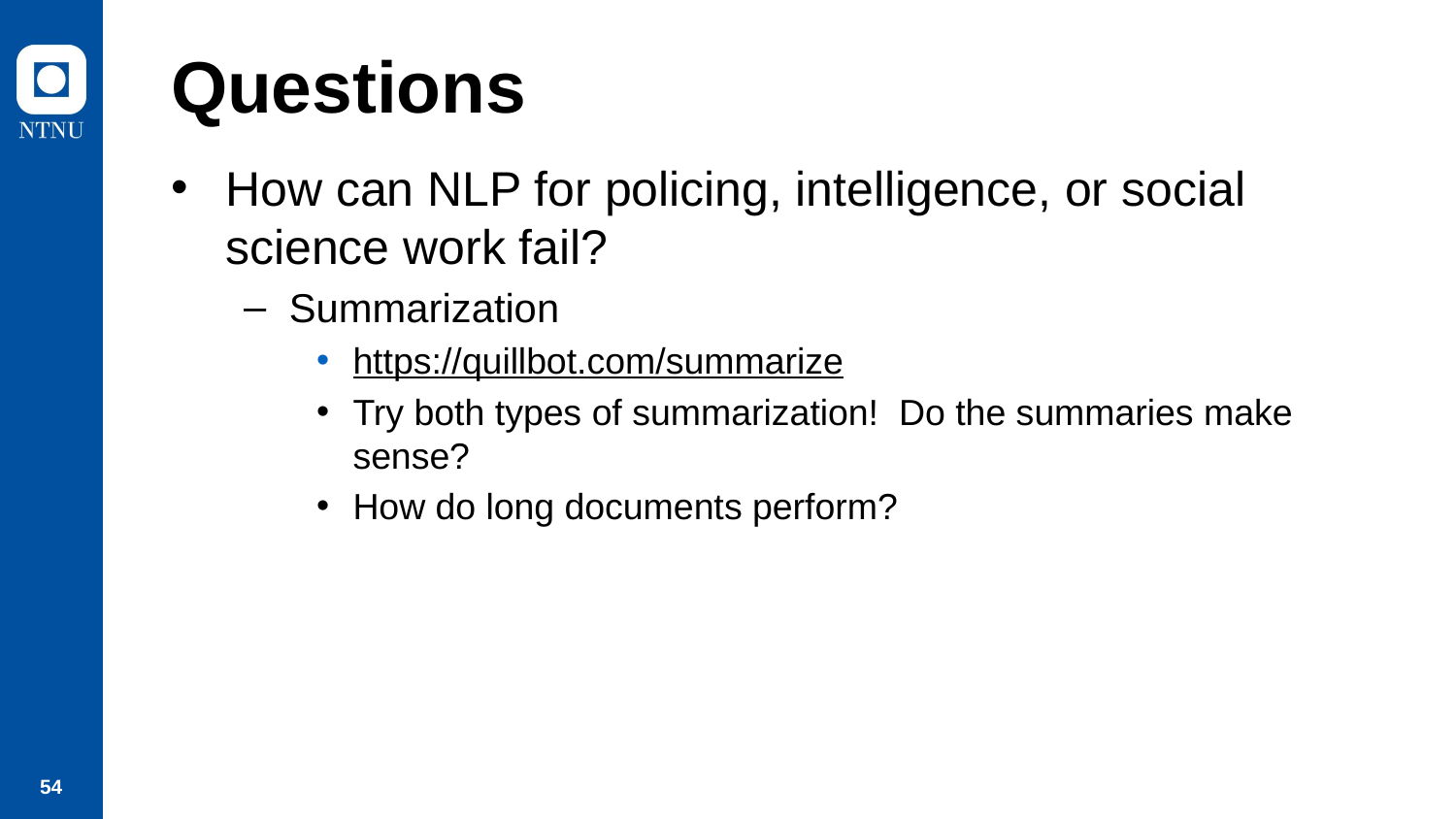

# Questions
How can NLP for policing, intelligence, or social science work fail?
Summarization
https://quillbot.com/summarize
Try both types of summarization!  Do the summaries make sense?
How do long documents perform?